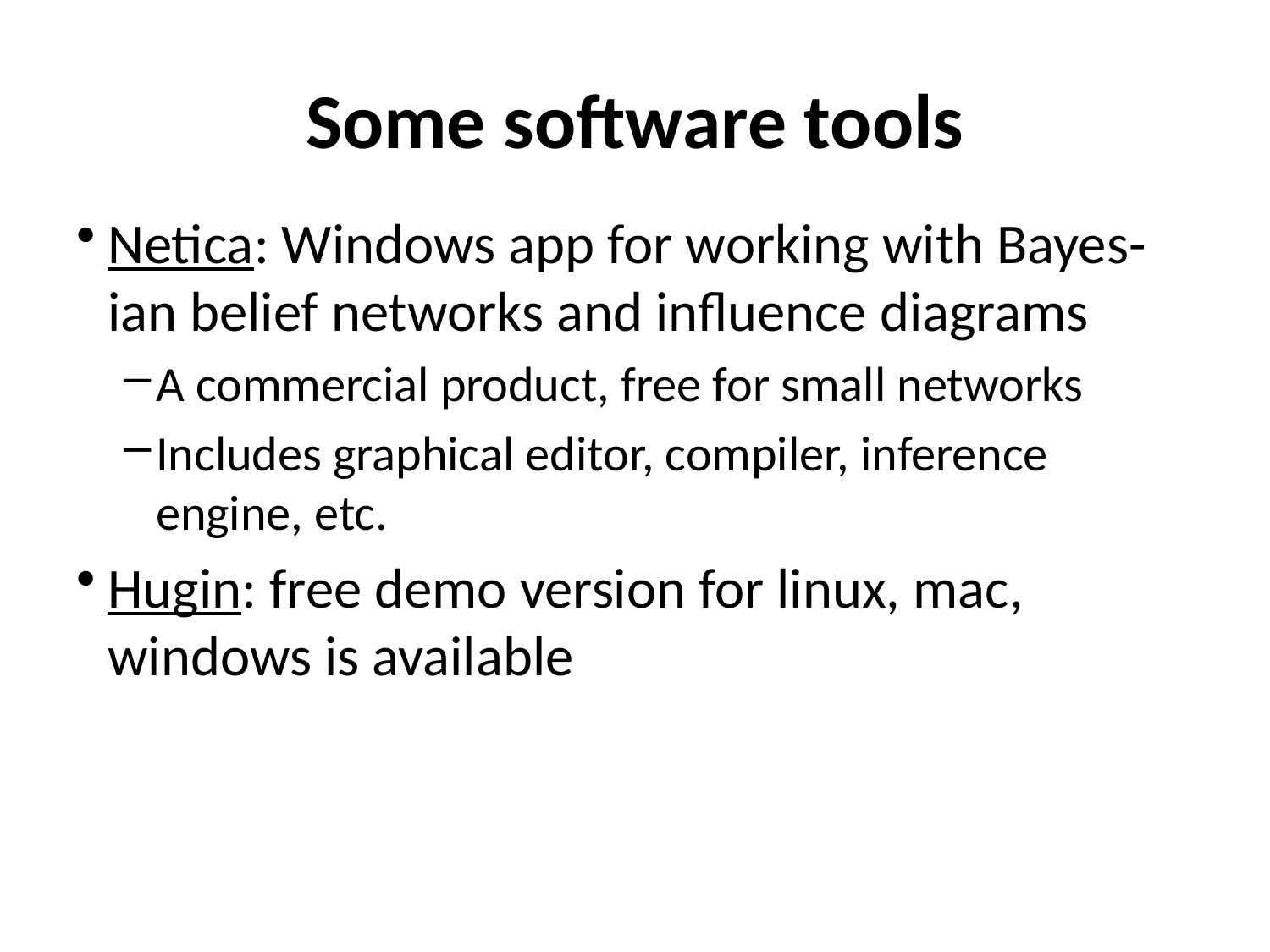

# Some software tools
Netica: Windows app for working with Bayes-ian belief networks and influence diagrams
A commercial product, free for small networks
Includes graphical editor, compiler, inference engine, etc.
Hugin: free demo version for linux, mac, windows is available